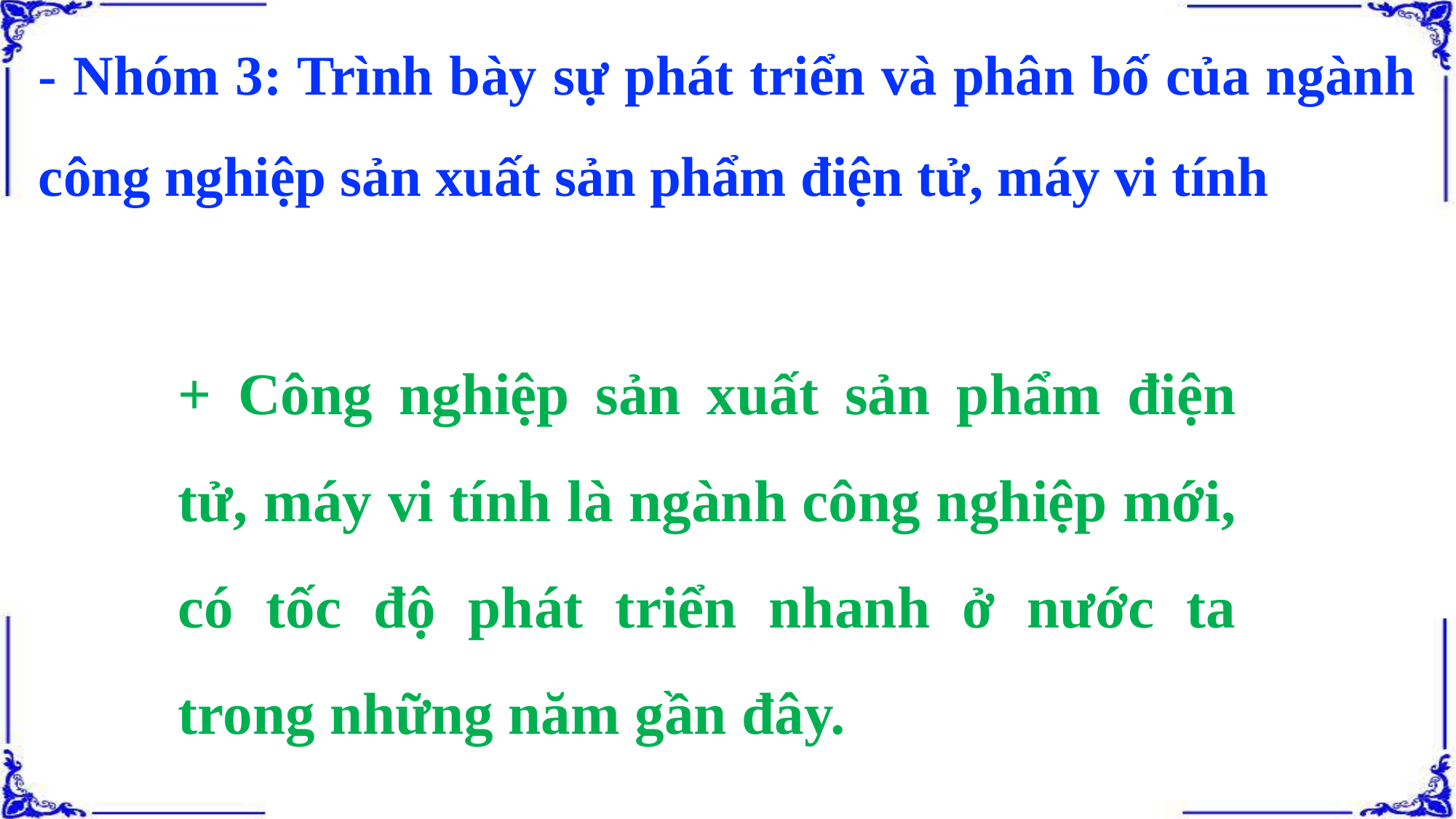

- Nhóm 3: Trình bày sự phát triển và phân bố của ngành công nghiệp sản xuất sản phẩm điện tử, máy vi tính
+ Công nghiệp sản xuất sản phẩm điện tử, máy vi tính là ngành công nghiệp mới, có tốc độ phát triển nhanh ở nước ta trong những năm gần đây.